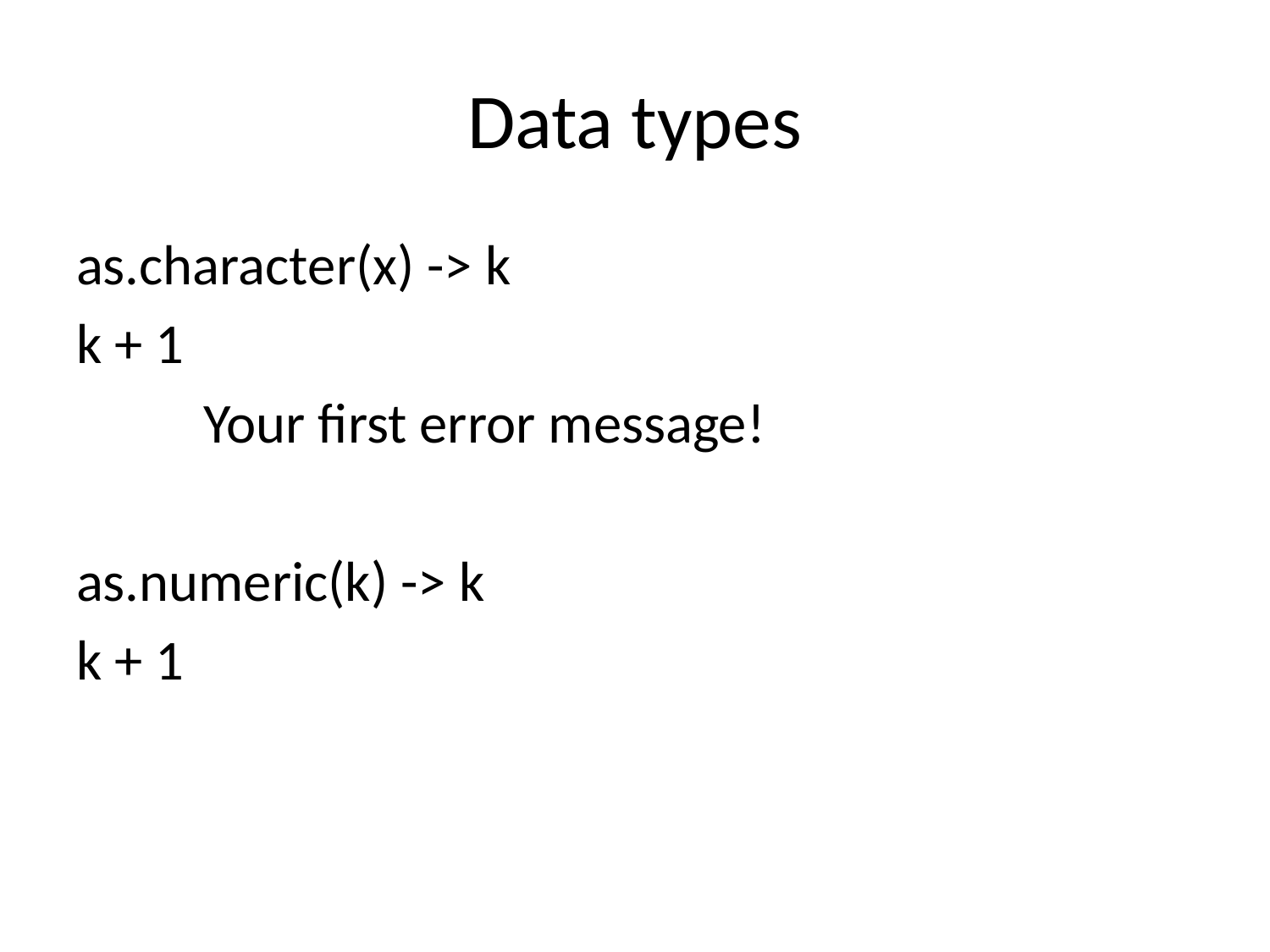

# Data types
as.character(x) -> k
k + 1
	Your first error message!

as.numeric(k) -> k
k + 1